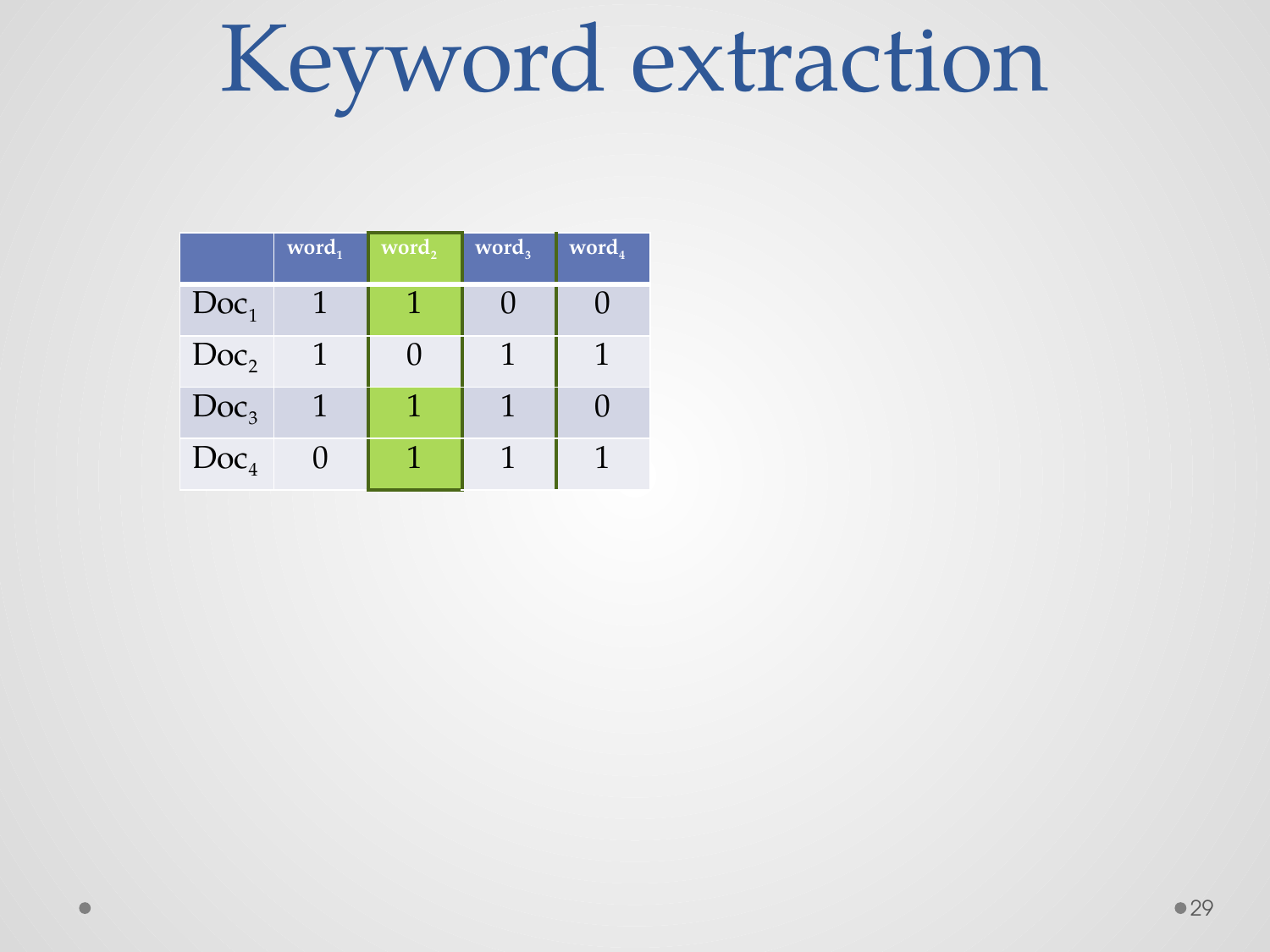

# Keyword extraction
|  | word1 | word2 | word3 | word4 |
| --- | --- | --- | --- | --- |
| Doc1 | 1 | 1 | 0 | 0 |
| Doc2 | 1 | 0 | 1 | 1 |
| Doc3 | 1 | 1 | 1 | 0 |
| Doc4 | 0 | 1 | 1 | 1 |
29